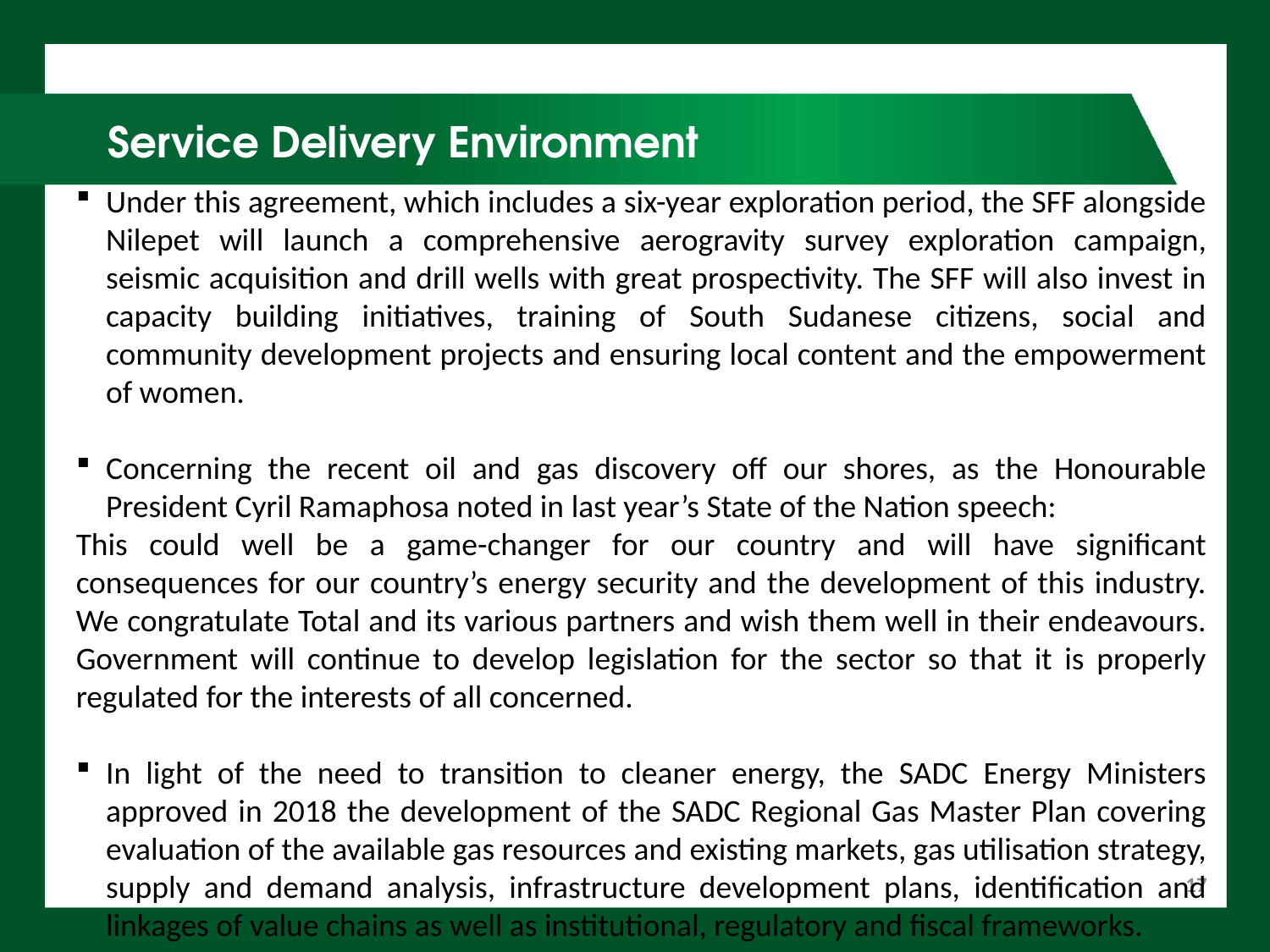

# Service Delivery Environment
Under this agreement, which includes a six-year exploration period, the SFF alongside Nilepet will launch a comprehensive aerogravity survey exploration campaign, seismic acquisition and drill wells with great prospectivity. The SFF will also invest in capacity building initiatives, training of South Sudanese citizens, social and community development projects and ensuring local content and the empowerment of women.

Concerning the recent oil and gas discovery off our shores, as the Honourable President Cyril Ramaphosa noted in last year’s State of the Nation speech:
This could well be a game-changer for our country and will have significant consequences for our country’s energy security and the development of this industry. We congratulate Total and its various partners and wish them well in their endeavours. Government will continue to develop legislation for the sector so that it is properly regulated for the interests of all concerned.

In light of the need to transition to cleaner energy, the SADC Energy Ministers approved in 2018 the development of the SADC Regional Gas Master Plan covering evaluation of the available gas resources and existing markets, gas utilisation strategy, supply and demand analysis, infrastructure development plans, identification and linkages of value chains as well as institutional, regulatory and fiscal frameworks.

17